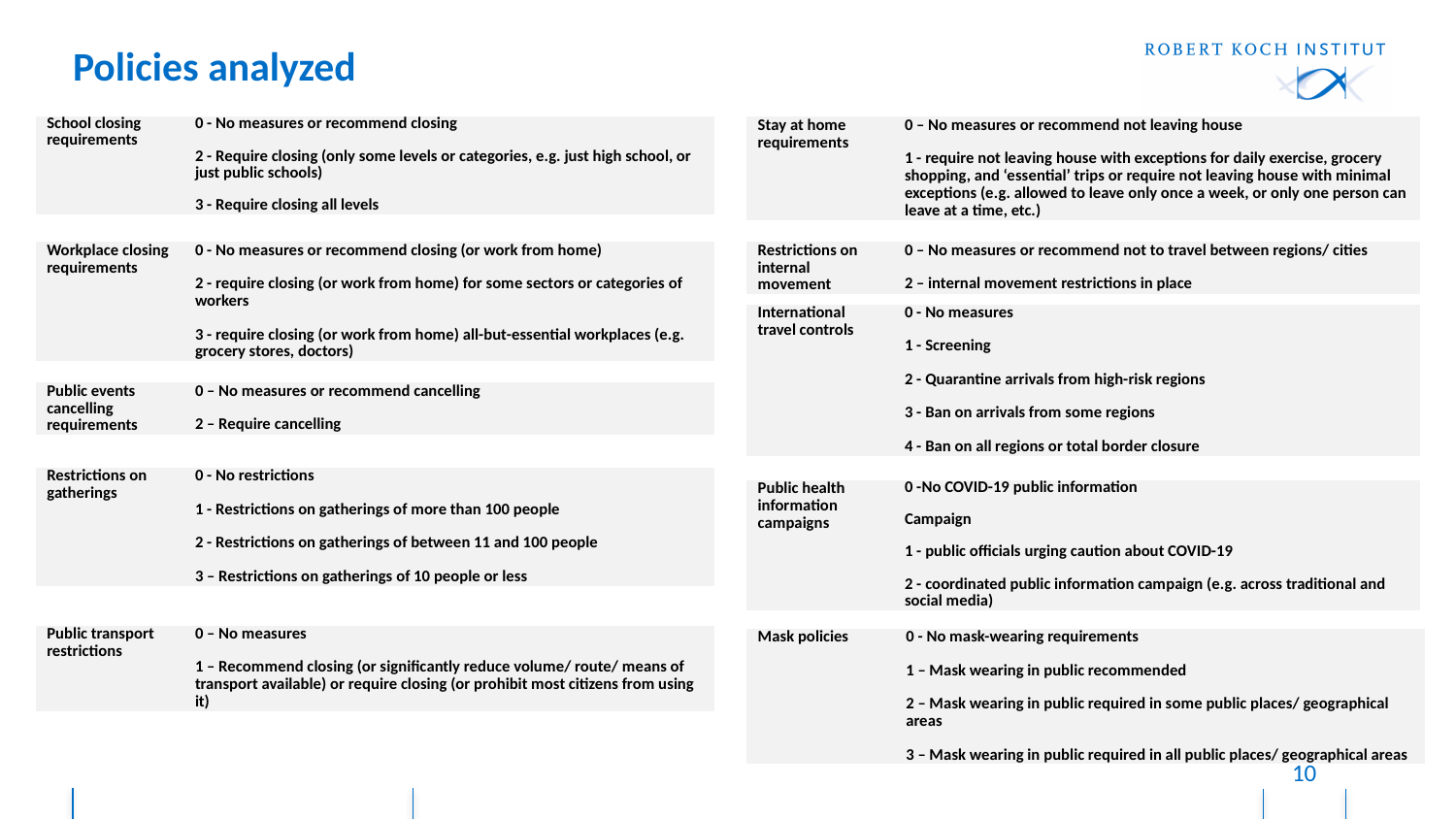

# Policies analyzed
| School closing requirements | 0 - No measures or recommend closing 2 - Require closing (only some levels or categories, e.g. just high school, or just public schools) 3 - Require closing all levels |
| --- | --- |
| Stay at home requirements | 0 – No measures or recommend not leaving house 1 - require not leaving house with exceptions for daily exercise, grocery shopping, and ‘essential’ trips or require not leaving house with minimal exceptions (e.g. allowed to leave only once a week, or only one person can leave at a time, etc.) |
| --- | --- |
| Workplace closing requirements | 0 - No measures or recommend closing (or work from home) 2 - require closing (or work from home) for some sectors or categories of workers 3 - require closing (or work from home) all-but-essential workplaces (e.g. grocery stores, doctors) |
| --- | --- |
| Restrictions on internal movement | 0 – No measures or recommend not to travel between regions/ cities 2 – internal movement restrictions in place |
| --- | --- |
| International travel controls | 0 - No measures 1 - Screening 2 - Quarantine arrivals from high-risk regions 3 - Ban on arrivals from some regions 4 - Ban on all regions or total border closure |
| --- | --- |
| Public events cancelling requirements | 0 – No measures or recommend cancelling 2 – Require cancelling |
| --- | --- |
| Restrictions on gatherings | 0 - No restrictions 1 - Restrictions on gatherings of more than 100 people 2 - Restrictions on gatherings of between 11 and 100 people 3 – Restrictions on gatherings of 10 people or less |
| --- | --- |
| Public health information campaigns | 0 -No COVID-19 public information Campaign 1 - public officials urging caution about COVID-19 2 - coordinated public information campaign (e.g. across traditional and social media) |
| --- | --- |
| Public transport restrictions | 0 – No measures 1 – Recommend closing (or significantly reduce volume/ route/ means of transport available) or require closing (or prohibit most citizens from using it) |
| --- | --- |
| Mask policies | 0 - No mask-wearing requirements 1 – Mask wearing in public recommended 2 – Mask wearing in public required in some public places/ geographical areas 3 – Mask wearing in public required in all public places/ geographical areas |
| --- | --- |
10